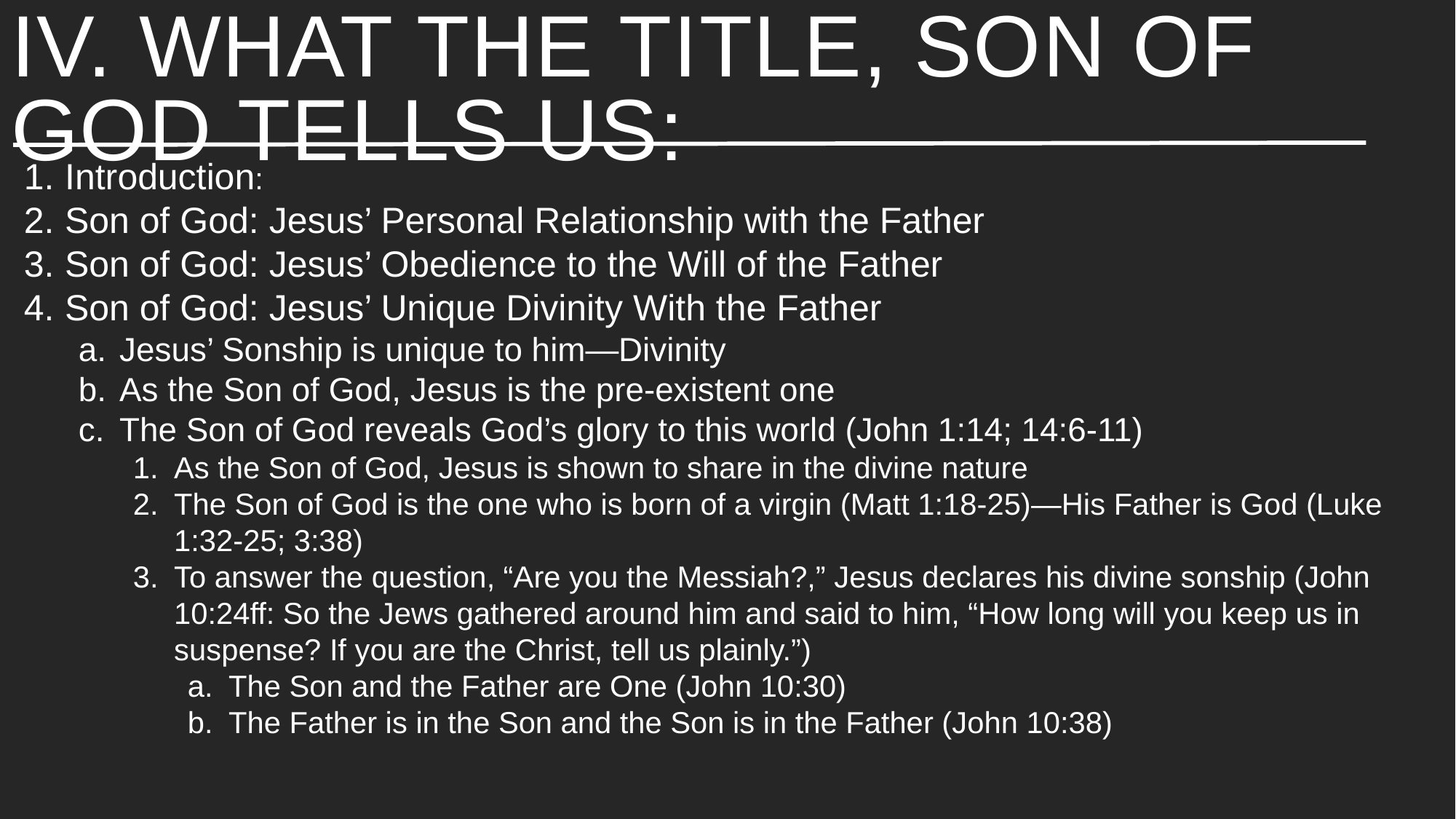

# IV. What the Title, Son Of God Tells Us:
Introduction:
Son of God: Jesus’ Personal Relationship with the Father
Son of God: Jesus’ Obedience to the Will of the Father
Son of God: Jesus’ Unique Divinity With the Father
Jesus’ Sonship is unique to him—Divinity
As the Son of God, Jesus is the pre-existent one
The Son of God reveals God’s glory to this world (John 1:14; 14:6-11)
As the Son of God, Jesus is shown to share in the divine nature
The Son of God is the one who is born of a virgin (Matt 1:18-25)—His Father is God (Luke 1:32-25; 3:38)
To answer the question, “Are you the Messiah?,” Jesus declares his divine sonship (John 10:24ff: So the Jews gathered around him and said to him, “How long will you keep us in suspense? If you are the Christ, tell us plainly.”)
The Son and the Father are One (John 10:30)
The Father is in the Son and the Son is in the Father (John 10:38)